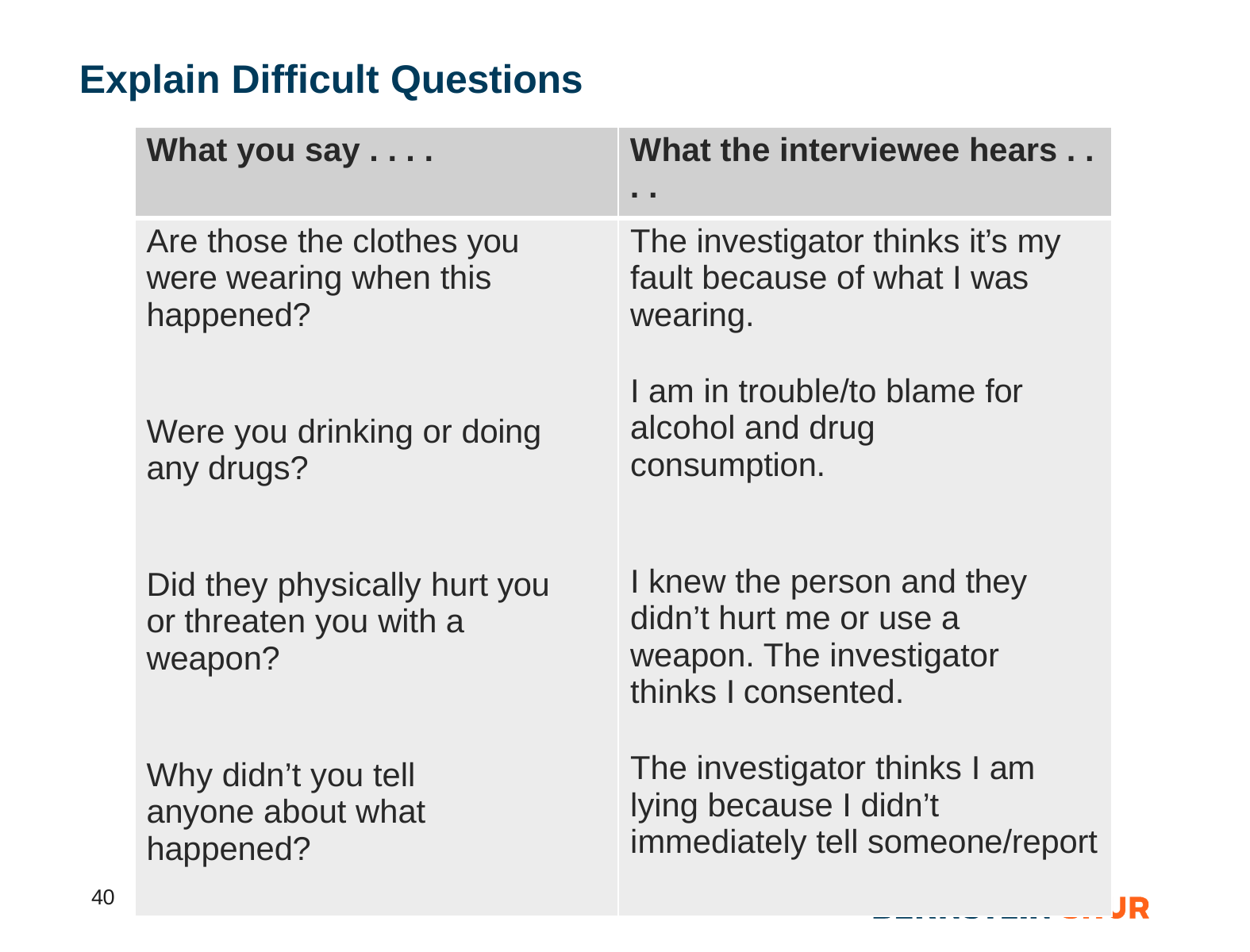

# Explain Difficult Questions
| What you say . . . . | What the interviewee hears . . . . |
| --- | --- |
| Are those the clothes you were wearing when this happened? Were you drinking or doing any drugs? Did they physically hurt you or threaten you with a weapon? Why didn’t you tell anyone about what happened? | The investigator thinks it’s my fault because of what I was wearing. I am in trouble/to blame for alcohol and drug consumption. I knew the person and they didn’t hurt me or use a weapon. The investigator thinks I consented. The investigator thinks I am lying because I didn’t immediately tell someone/report |
40